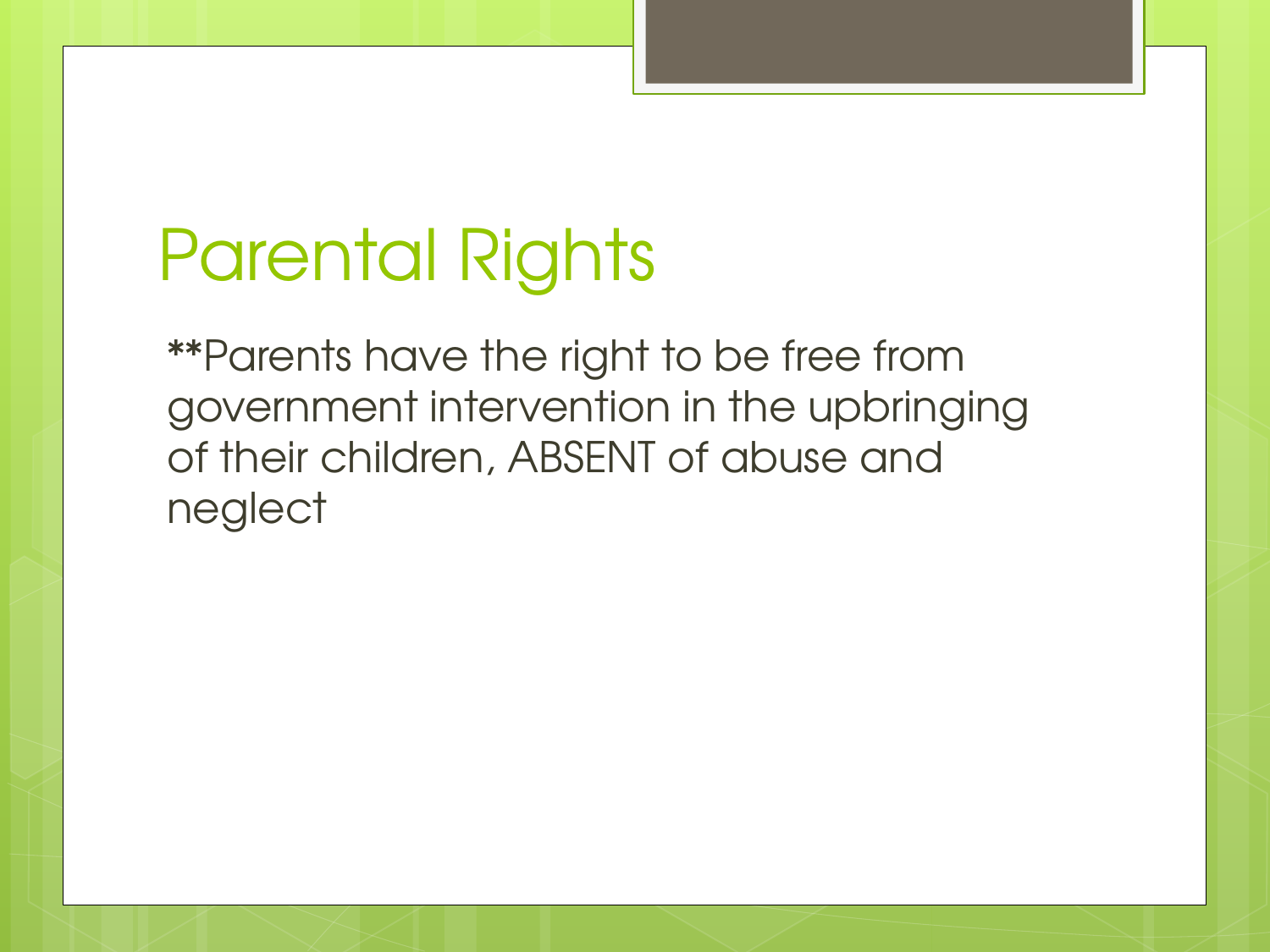

# Parental Rights
**Parents have the right to be free from government intervention in the upbringing of their children, ABSENT of abuse and neglect